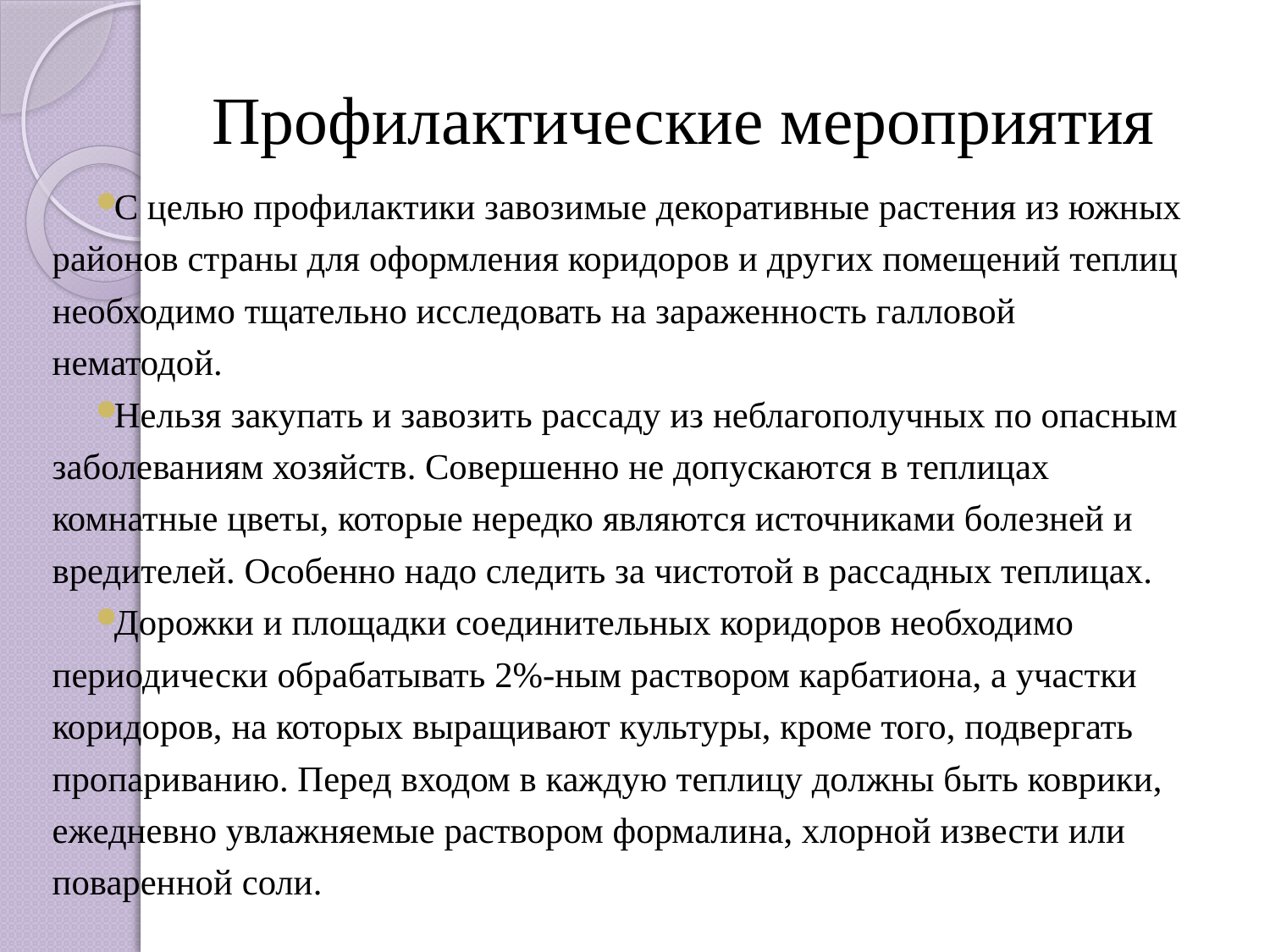

# Профилактические мероприятия
С целью профилактики завозимые декоративные растения из южных районов страны для оформления коридоров и других помещений теплиц необходимо тщательно исследовать на зараженность галловой нематодой.
Нельзя закупать и завозить рассаду из неблагополучных по опасным заболеваниям хозяйств. Совершенно не допускаются в теплицах комнатные цветы, которые нередко являются источниками болезней и вредителей. Особенно надо следить за чистотой в рассадных теплицах.
Дорожки и площадки соединительных коридоров необходимо периодически обрабатывать 2%-ным раствором карбатиона, а участки коридоров, на которых выращивают культуры, кроме того, подвергать пропариванию. Перед входом в каждую теплицу должны быть коврики, ежедневно увлажняемые раствором формалина, хлорной извести или поваренной соли.